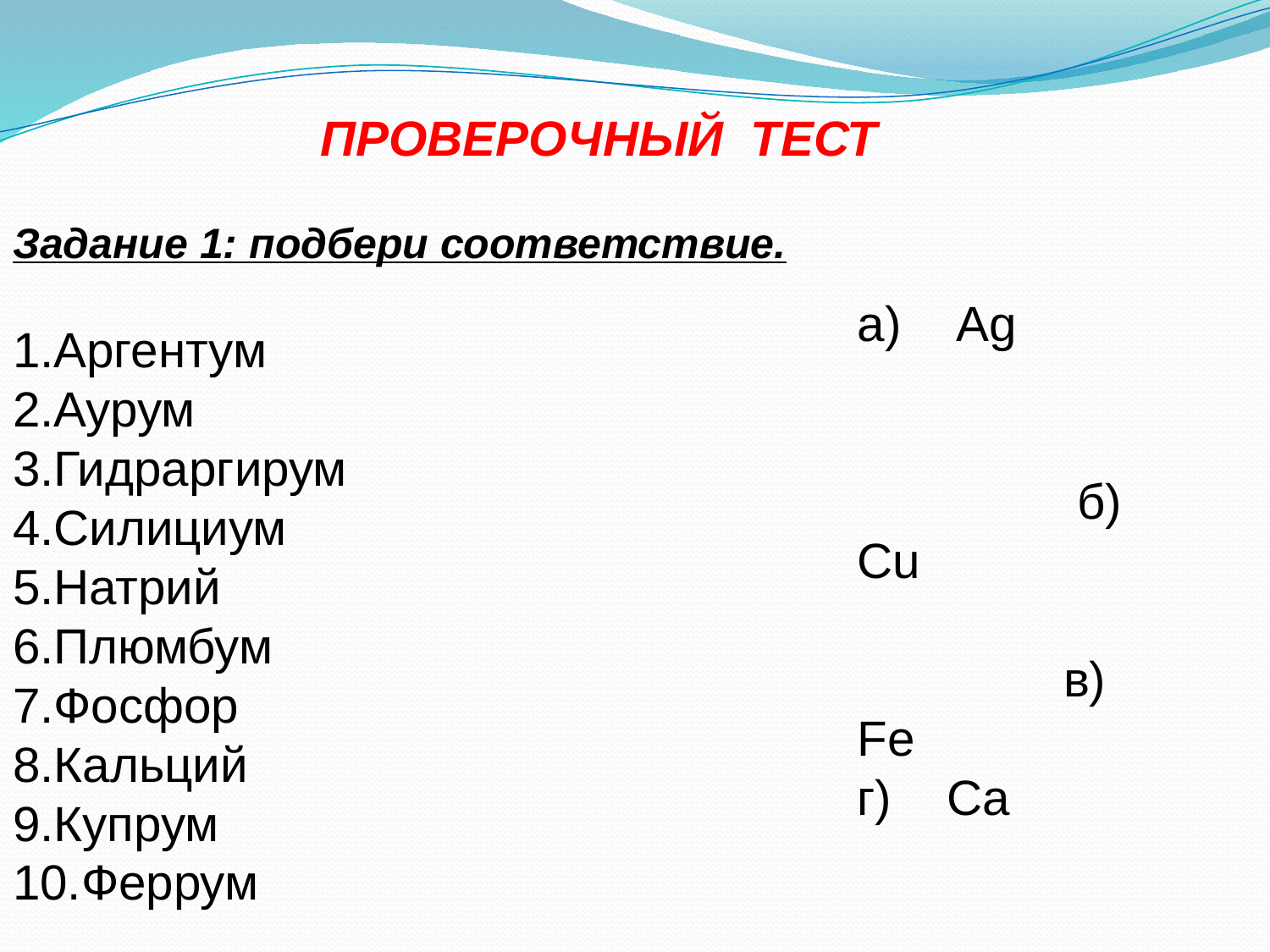

ПРОВЕРОЧНЫЙ  ТЕСТ

Задание 1: подбери соответствие.

1.Аргентум
2.Аурум
3.Гидраргирум
4.Силициум
5.Натрий
6.Плюмбум
7.Фосфор
8.Кальций
9.Купрум
10.Феррум
а)    Ag                                                                         б)   Cu                                                        в)    Fe
г)    Cа                                                       д)   Na                                                               е)   H
ж)   Pb                                                        з)    Р                                                        и)   Si
к)   Au